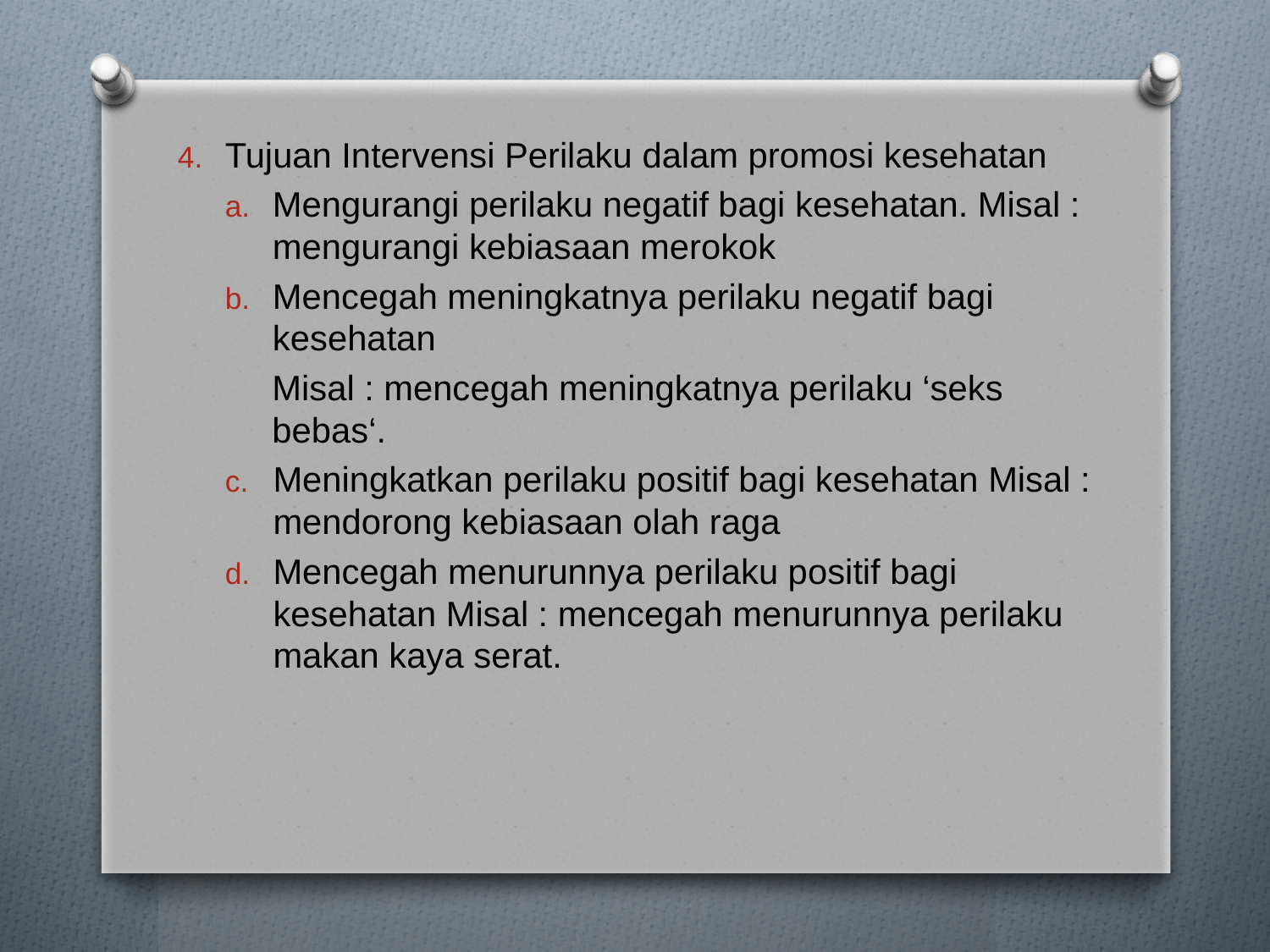

Tujuan Intervensi Perilaku dalam promosi kesehatan
Mengurangi perilaku negatif bagi kesehatan. Misal : mengurangi kebiasaan merokok
Mencegah meningkatnya perilaku negatif bagi kesehatan
Misal : mencegah meningkatnya perilaku ‘seks bebas‘.
Meningkatkan perilaku positif bagi kesehatan Misal : mendorong kebiasaan olah raga
Mencegah menurunnya perilaku positif bagi kesehatan Misal : mencegah menurunnya perilaku makan kaya serat.